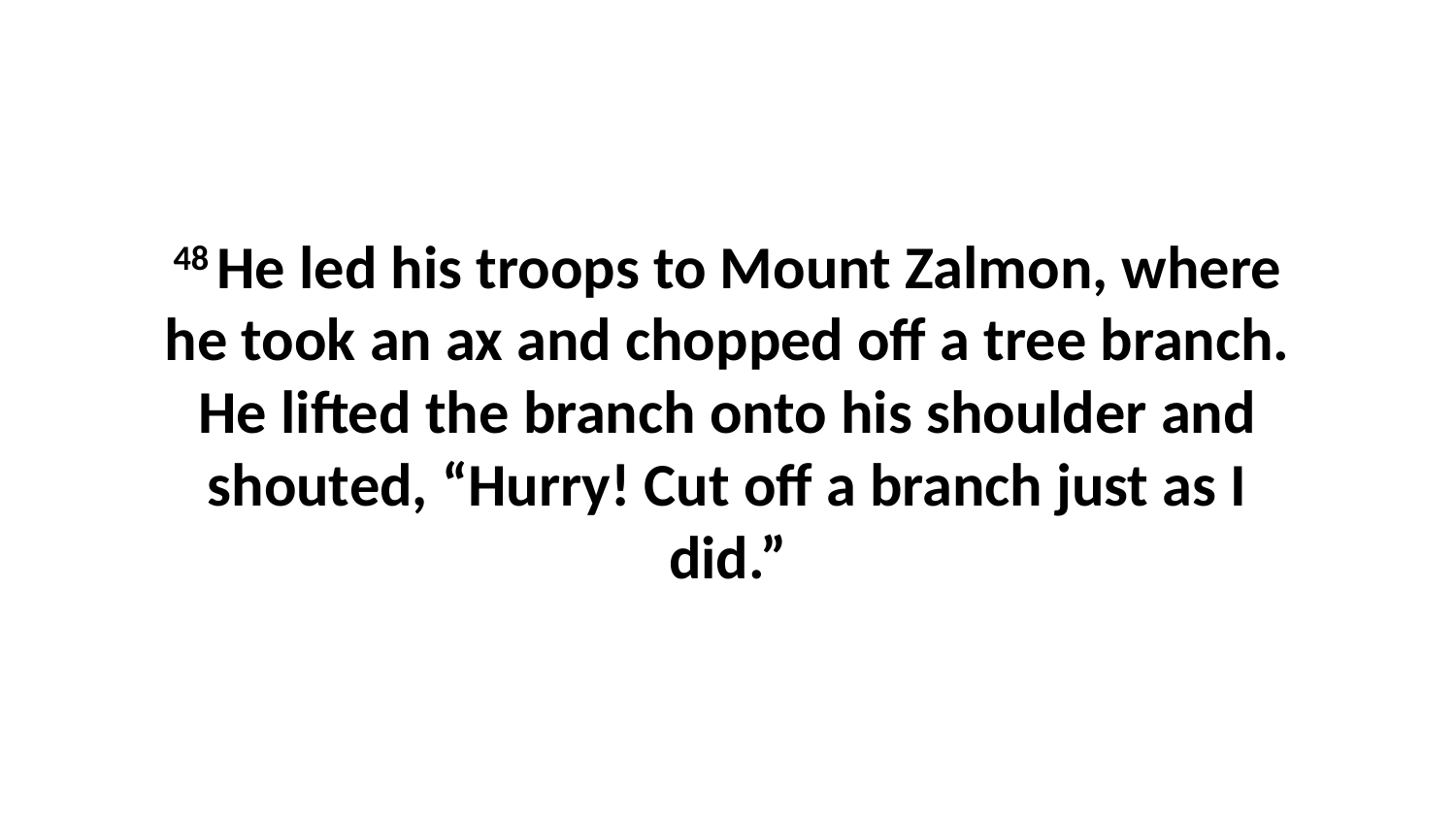

48 He led his troops to Mount Zalmon, where he took an ax and chopped off a tree branch. He lifted the branch onto his shoulder and shouted, “Hurry! Cut off a branch just as I did.”